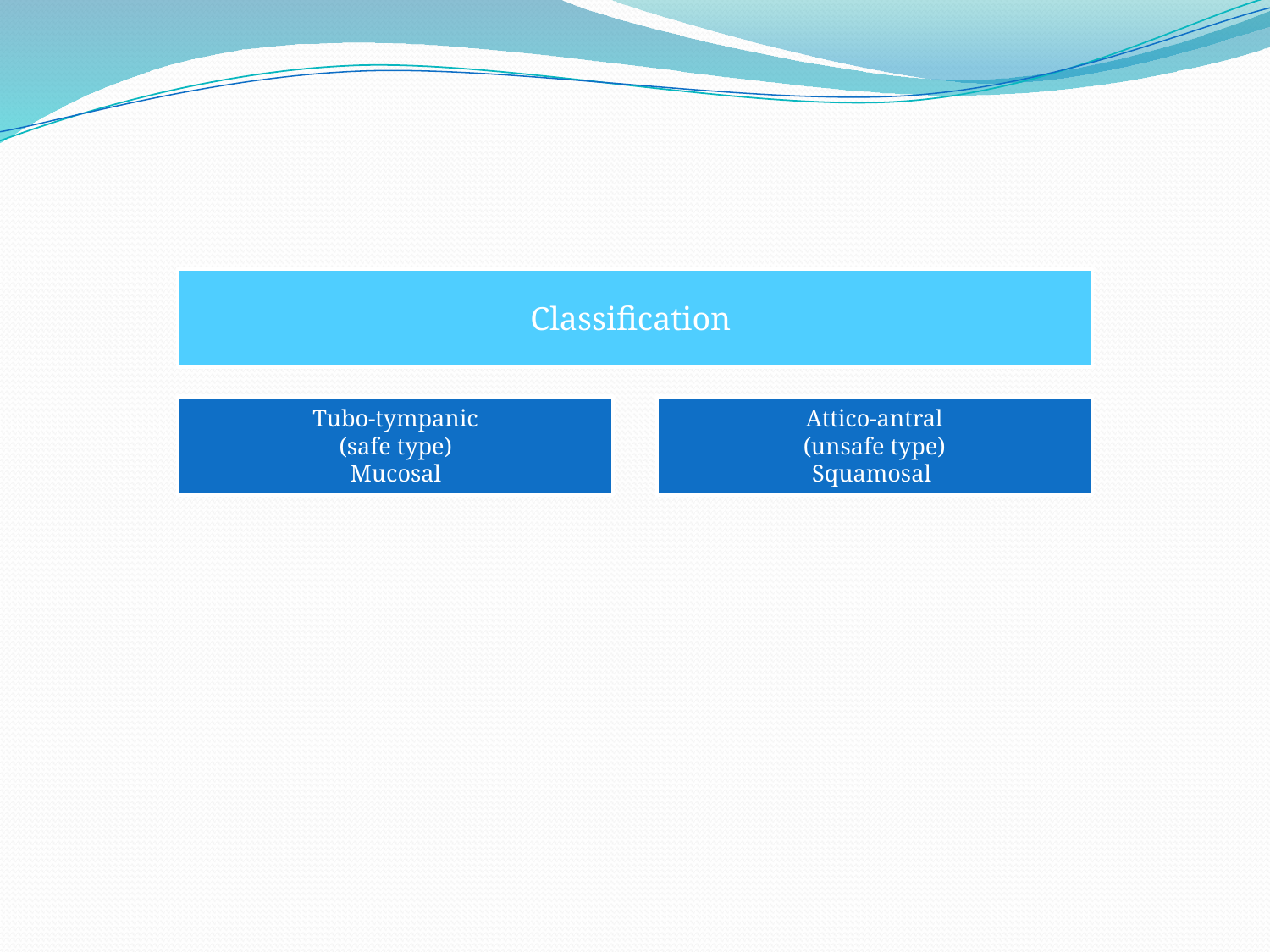

#
Classification
Tubo-tympanic
(safe type)
Mucosal
Attico-antral
(unsafe type)
Squamosal